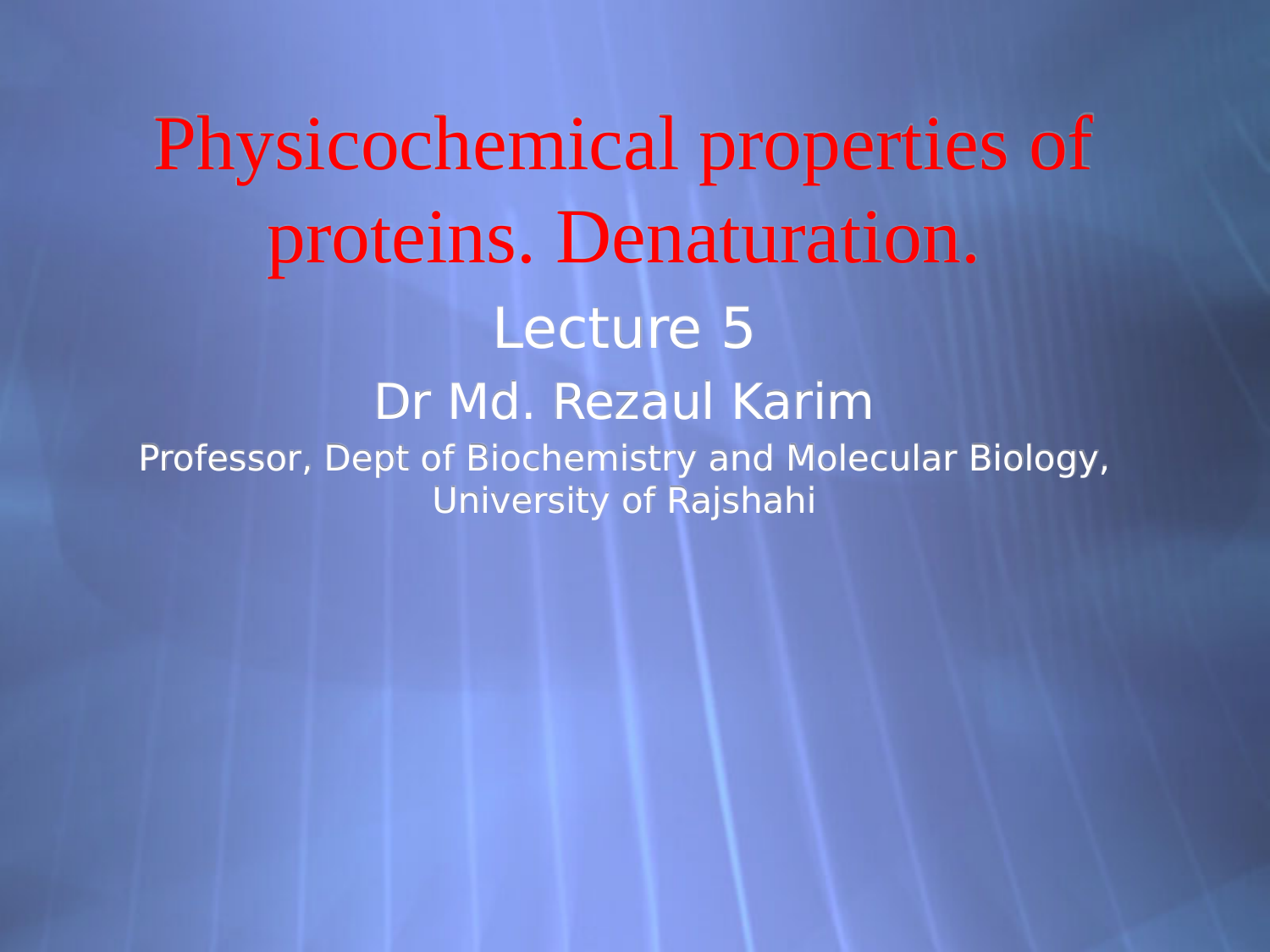

# Physicochemical properties of proteins. Denaturation.
Lecture 5
Dr Md. Rezaul Karim
Professor, Dept of Biochemistry and Molecular Biology, University of Rajshahi